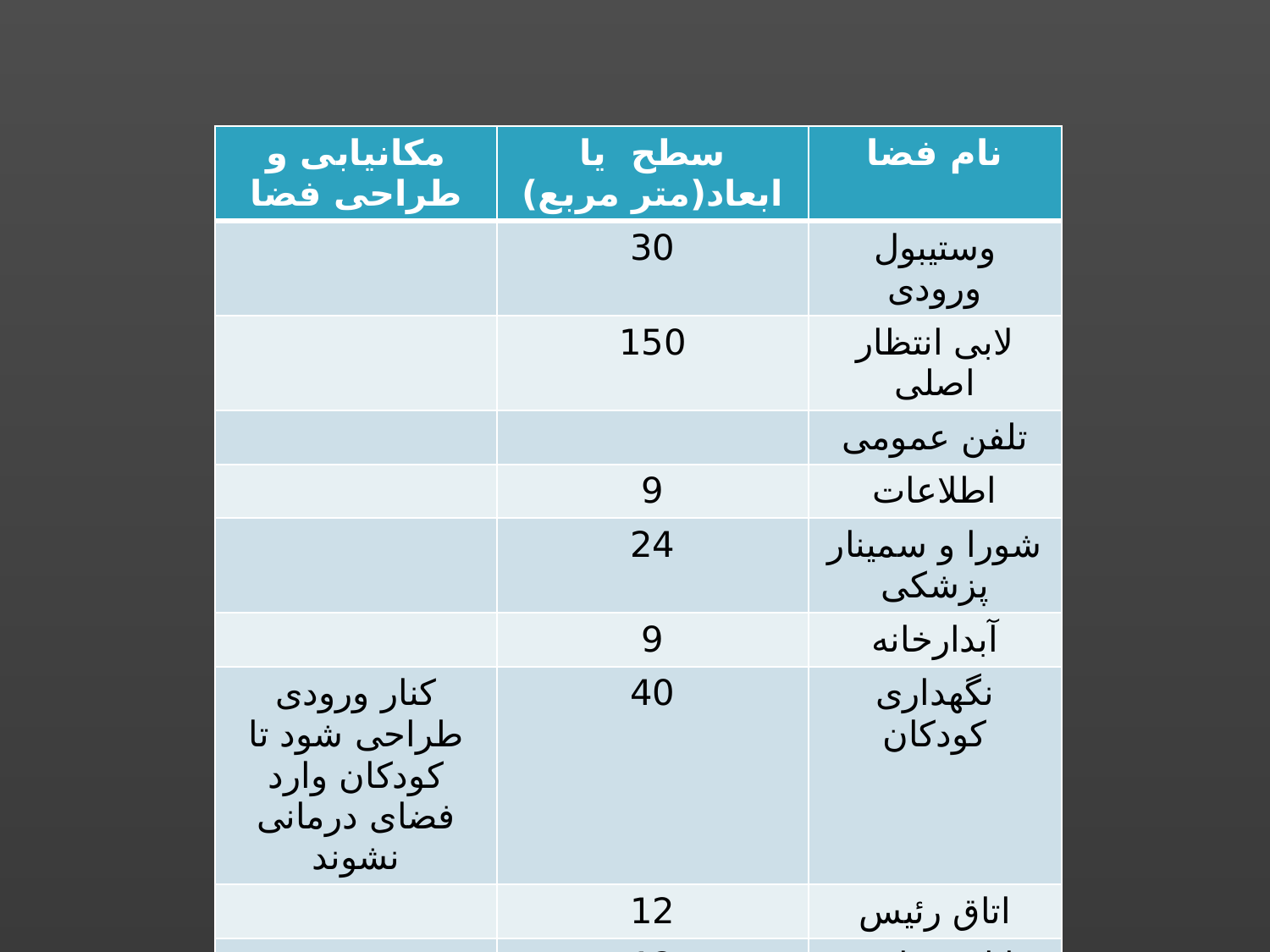

| مکانیابی و طراحی فضا | سطح یا ابعاد(متر مربع) | نام فضا |
| --- | --- | --- |
|  | 30 | وستیبول ورودی |
|  | 150 | لابی انتظار اصلی |
|  |  | تلفن عمومی |
|  | 9 | اطلاعات |
|  | 24 | شورا و سمینار پزشکی |
|  | 9 | آبدارخانه |
| کنار ورودی طراحی شود تا کودکان وارد فضای درمانی نشوند | 40 | نگهداری کودکان |
|  | 12 | اتاق رئیس |
|  | 12 | اتاق معاون |